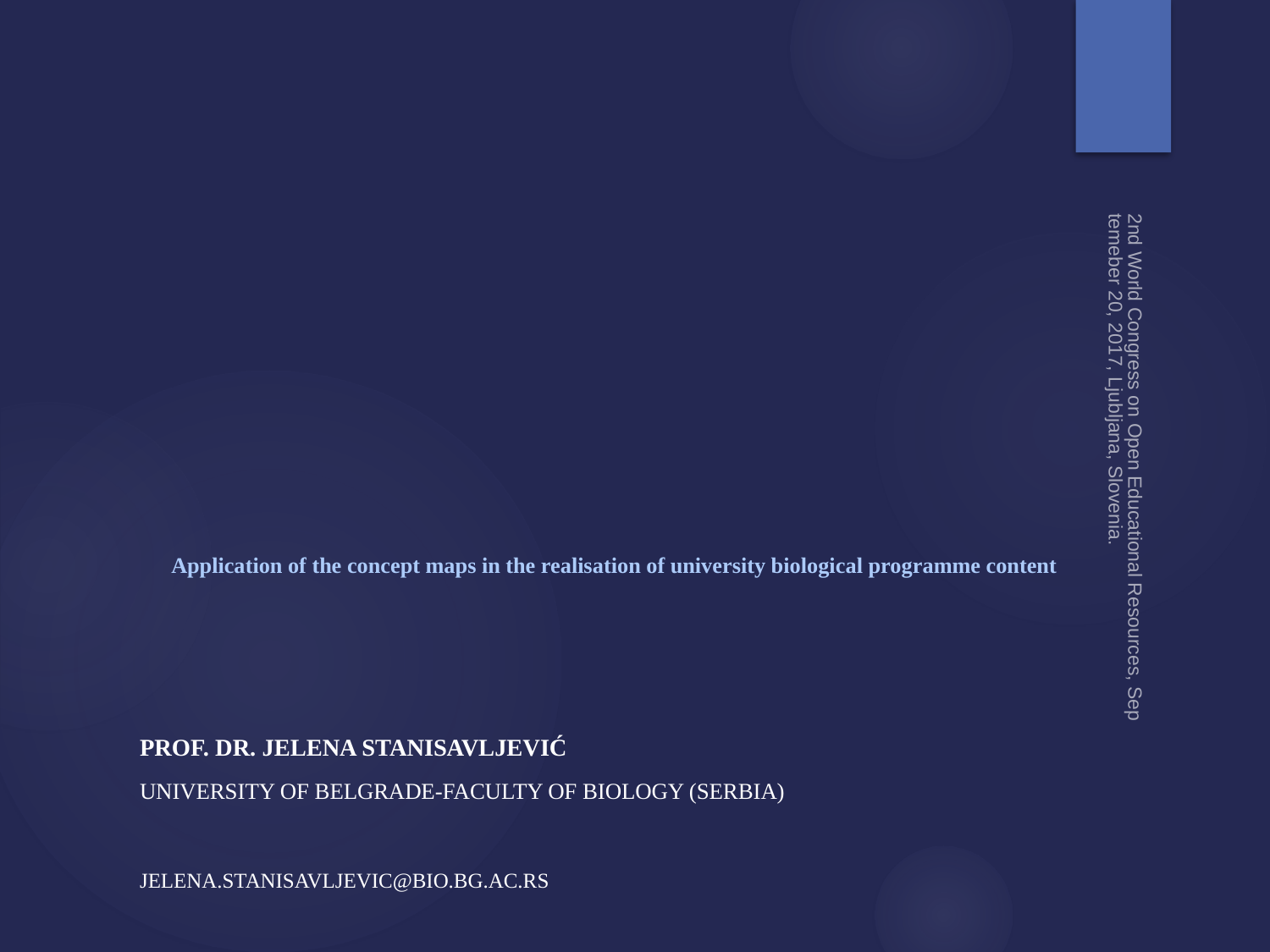

# Application of the concept maps in the realisation of university biological programme content
2nd World Congress on Open Educational Resources, Septemeber 20, 2017, Ljubljana, Slovenia.

Prof. Dr. Jelena Stanisavljević
University of Belgrade-Faculty of Biology (Serbia)

jelena.stanisavljevic@bio.bg.ac.rs